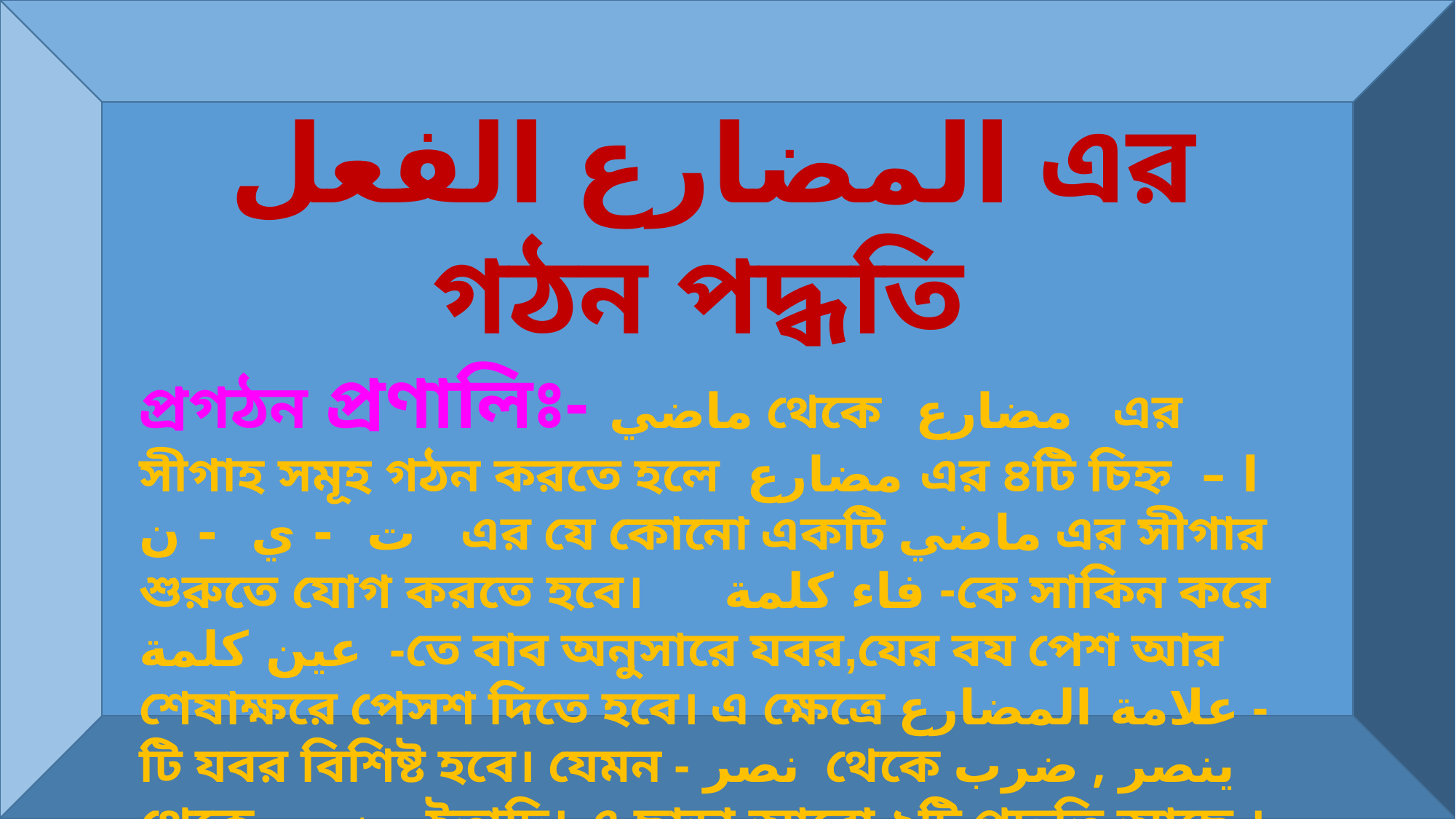

المضارع الفعل এর গঠন পদ্ধতি
প্রগঠন প্রণালিঃ- ماضي থেকে  مضارع   এর সীগাহ সমূহ গঠন করতে হলে  مضارع এর ৪টি চিহ্ন  ا – ت  - ي  - ن   এর যে কোনো একটি ماضي এর সীগার শুরুতে যোগ করতে হবে।      فاء كلمة -কে সাকিন করে  عين كلمة  -তে বাব অনুসারে যবর,যের বয পেশ আর শেষাক্ষরে পেসশ দিতে হবে। এ ক্ষেত্রে علامة المضارع -টি যবর বিশিষ্ট হবে। যেমন - نصر  থেকে ينصر , ضرب থেকে يضرب ইতাদি। এ ছাড়া আরো ২টি পদ্ধতি আছে ।